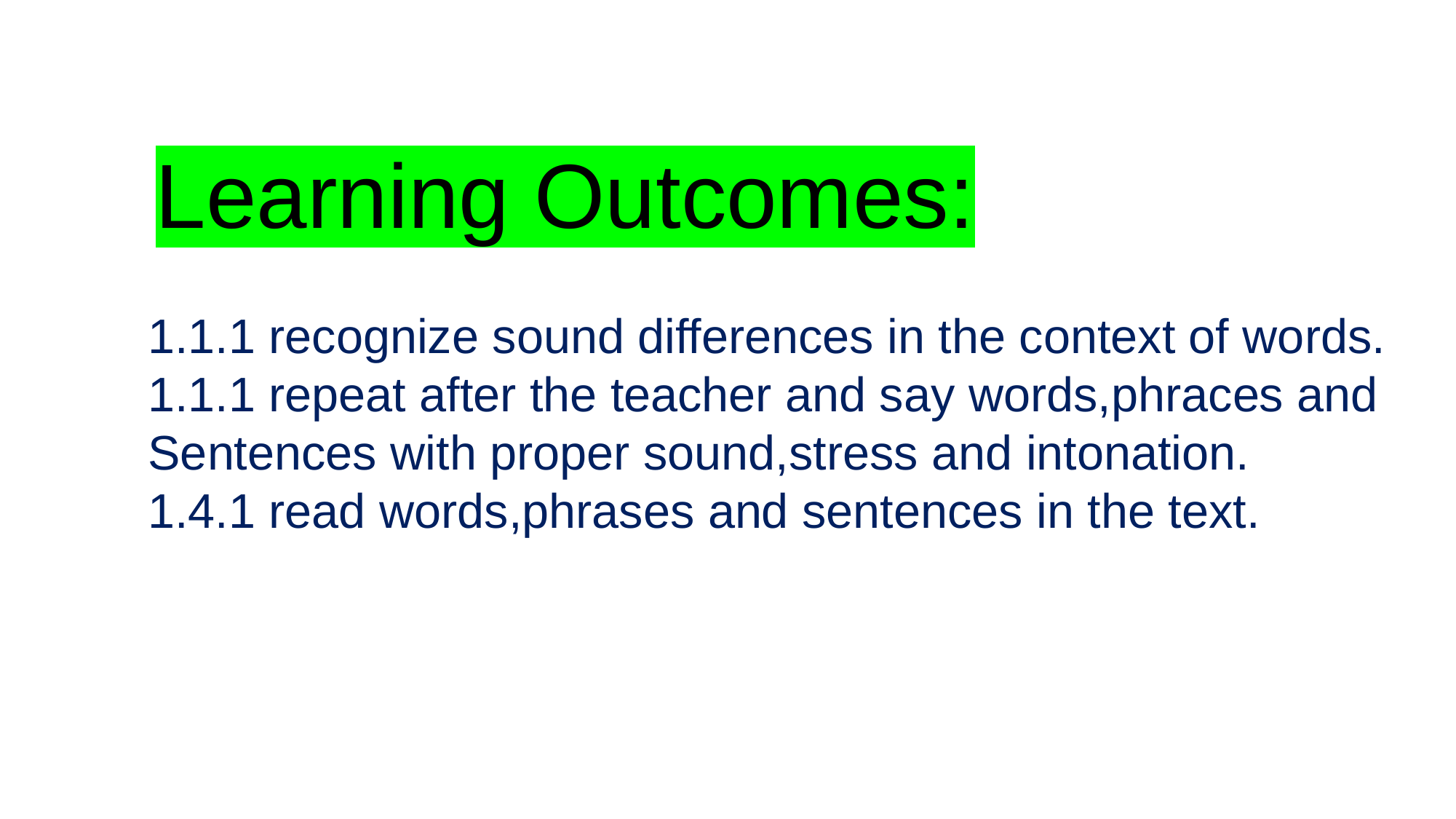

Learning Outcomes:

1.1.1 recognize sound differences in the context of words.
1.1.1 repeat after the teacher and say words,phraces and
Sentences with proper sound,stress and intonation.
1.4.1 read words,phrases and sentences in the text.